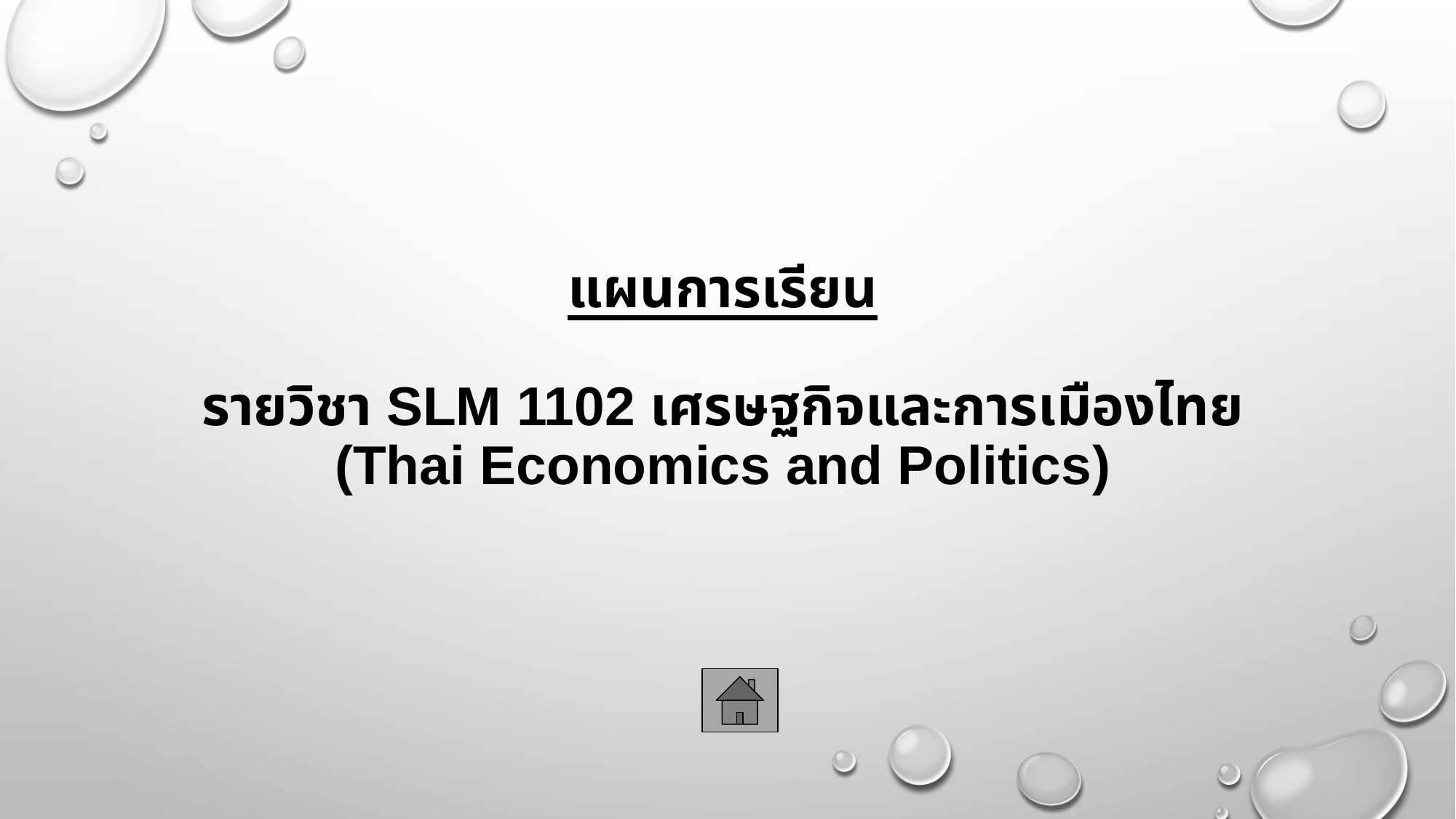

# แผนการเรียน รายวิชา SLM 1102 เศรษฐกิจและการเมืองไทย (Thai Economics and Politics)